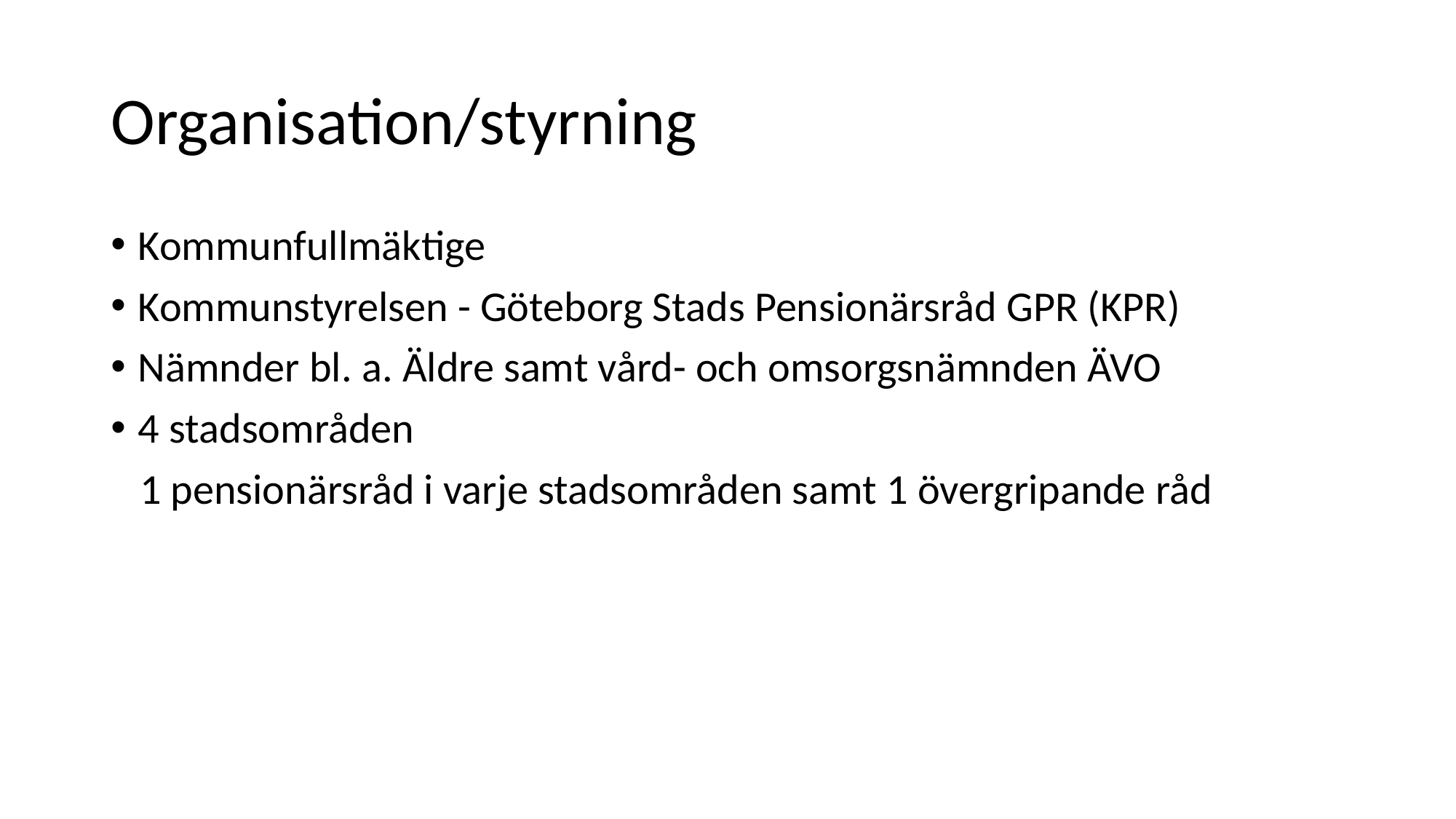

# Organisation/styrning
Kommunfullmäktige
Kommunstyrelsen - Göteborg Stads Pensionärsråd GPR (KPR)
Nämnder bl. a. Äldre samt vård- och omsorgsnämnden ÄVO
4 stadsområden
   1 pensionärsråd i varje stadsområden samt 1 övergripande råd